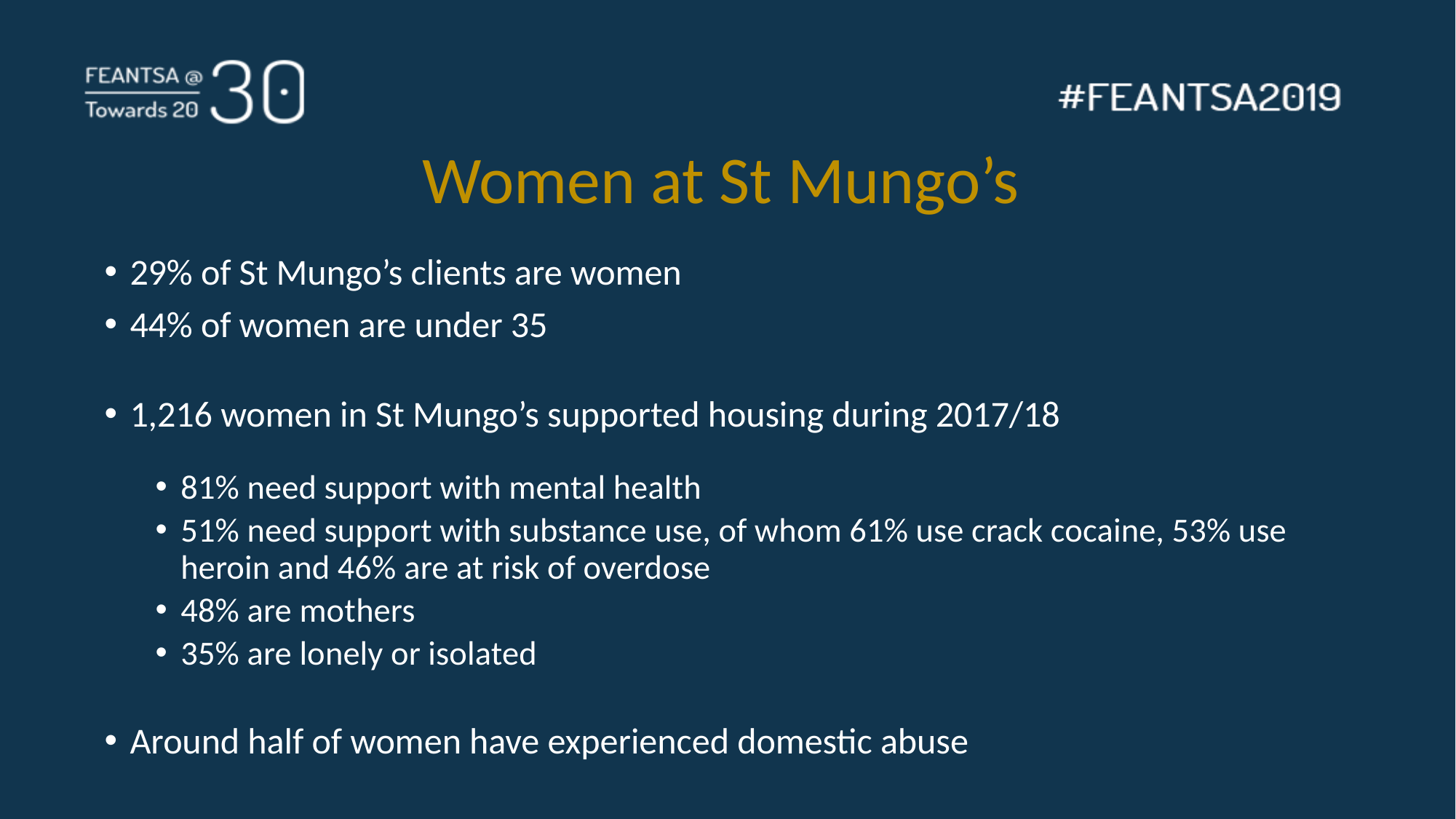

# Women at St Mungo’s
29% of St Mungo’s clients are women
44% of women are under 35

1,216 women in St Mungo’s supported housing during 2017/18

81% need support with mental health
51% need support with substance use, of whom 61% use crack cocaine, 53% use heroin and 46% are at risk of overdose
48% are mothers
35% are lonely or isolated

Around half of women have experienced domestic abuse